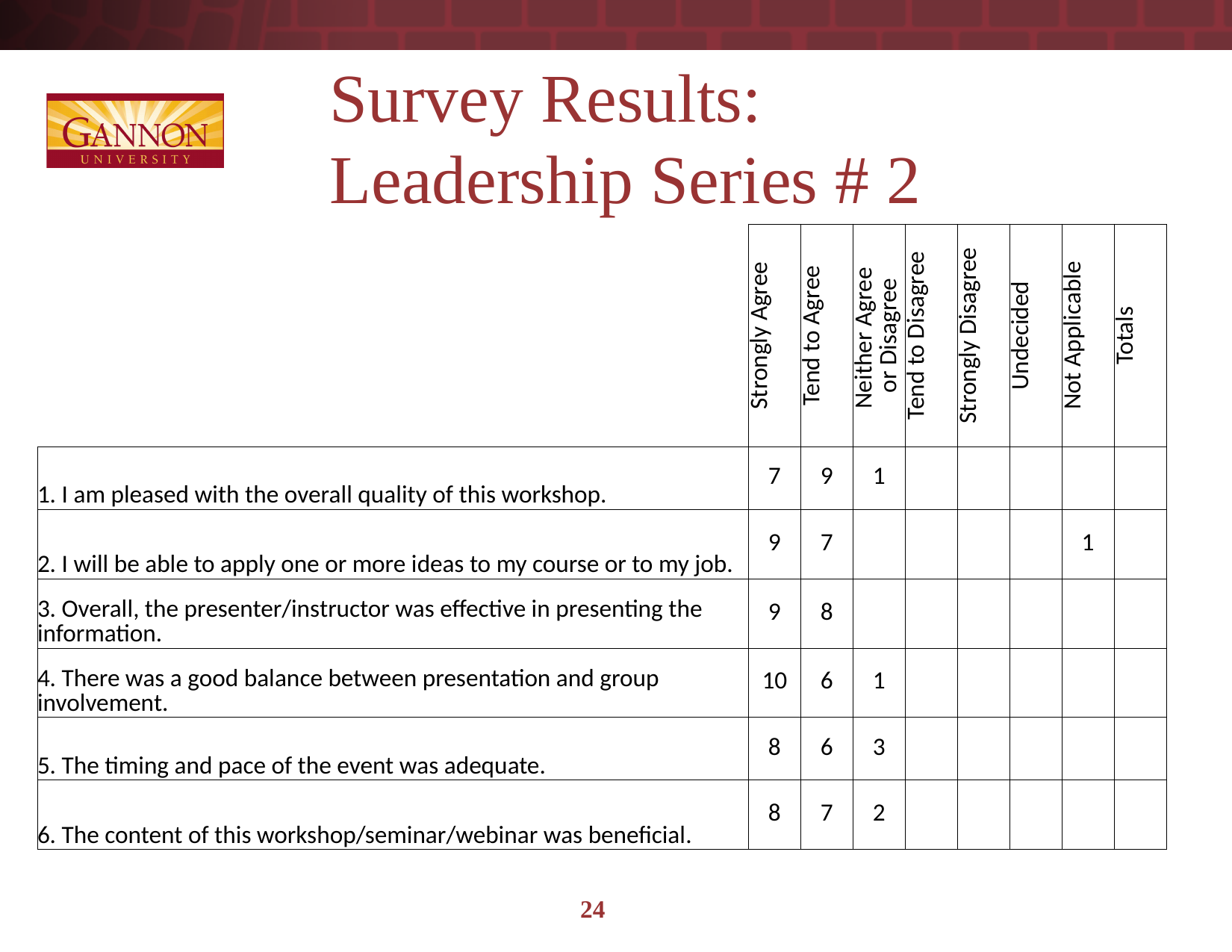

# Survey Results: Leadership Series # 2
|  | Strongly Agree | Tend to Agree | Neither Agree or Disagree | Tend to Disagree | Strongly Disagree | Undecided | Not Applicable | Totals |
| --- | --- | --- | --- | --- | --- | --- | --- | --- |
| 1. I am pleased with the overall quality of this workshop. | 7 | 9 | 1 |  |  |  |  |  |
| 2. I will be able to apply one or more ideas to my course or to my job. | 9 | 7 |  |  |  |  | 1 |  |
| 3. Overall, the presenter/instructor was effective in presenting the information. | 9 | 8 |  |  |  |  |  |  |
| 4. There was a good balance between presentation and group involvement. | 10 | 6 | 1 |  |  |  |  |  |
| 5. The timing and pace of the event was adequate. | 8 | 6 | 3 |  |  |  |  |  |
| 6. The content of this workshop/seminar/webinar was beneficial. | 8 | 7 | 2 |  |  |  |  |  |
24